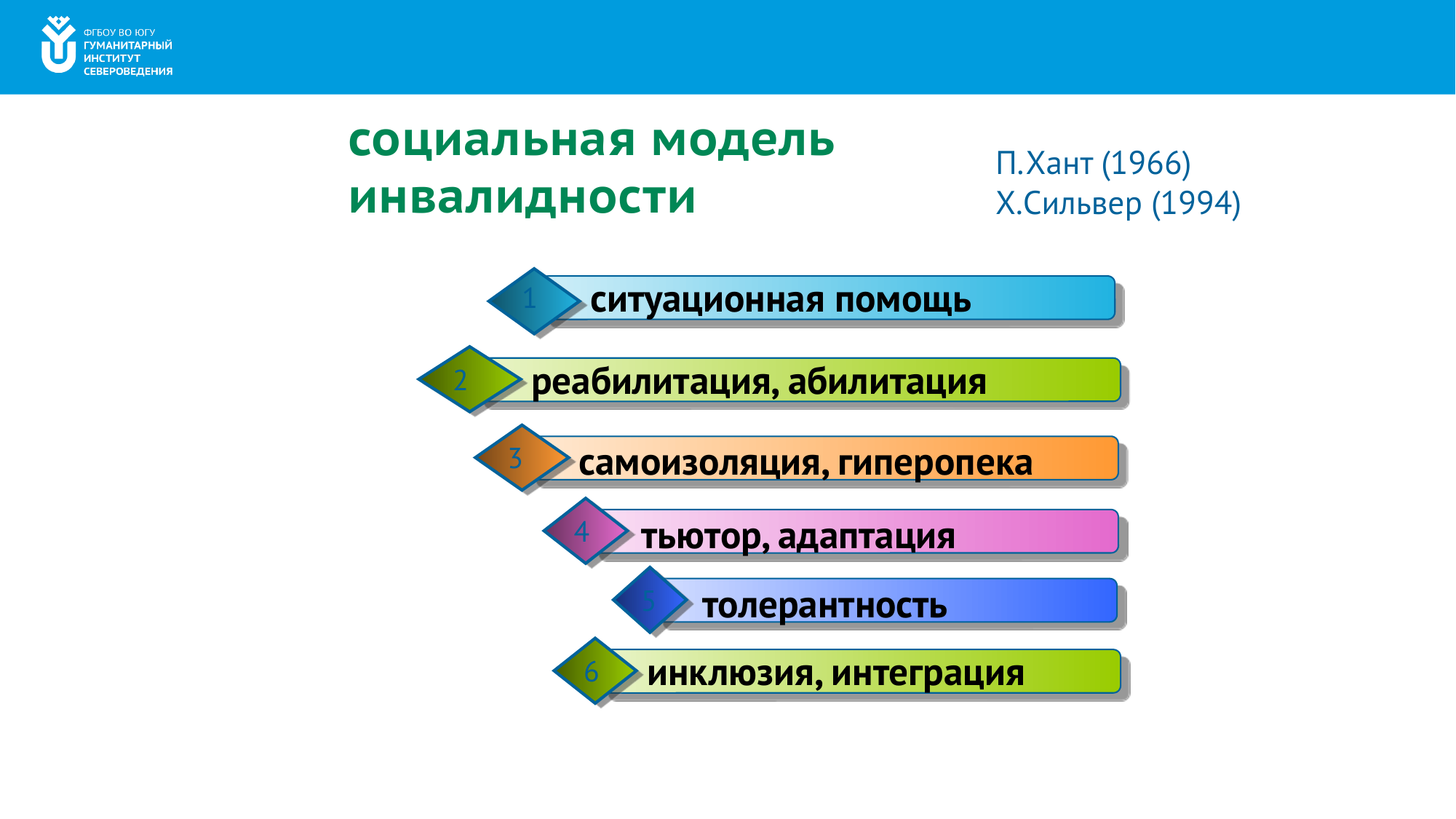

# социальная модель инвалидности
П.Хант (1966)
Х.Сильвер (1994)
ситуационная помощь

1

реабилитация, абилитация

2

 самоизоляция, гиперопека

3

  тьютор, адаптация
4

толерантность
5

инклюзия, интеграция

6